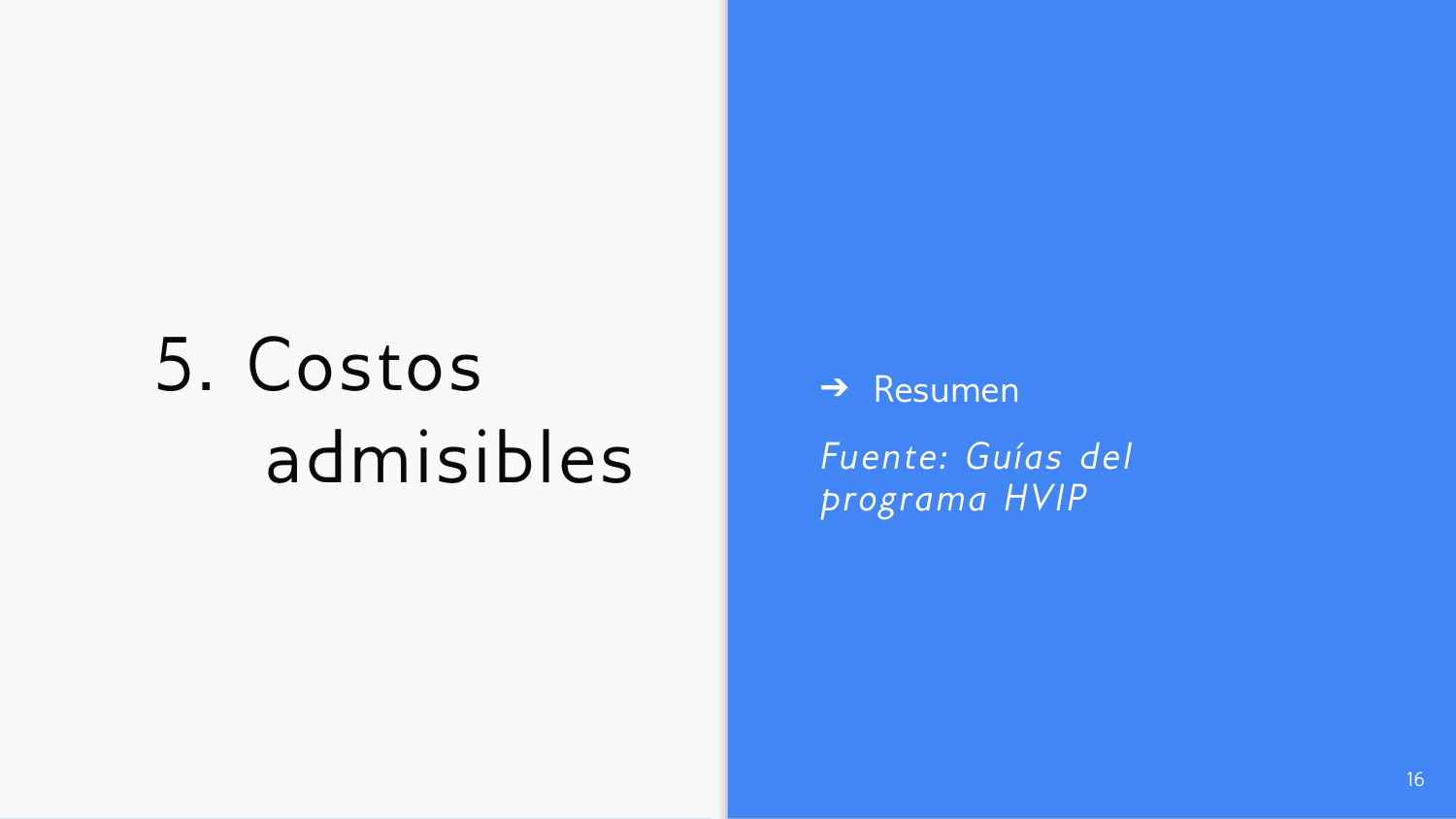

# 5. Costos admisibles
Resumen
Fuente: Guías del programa HVIP
16